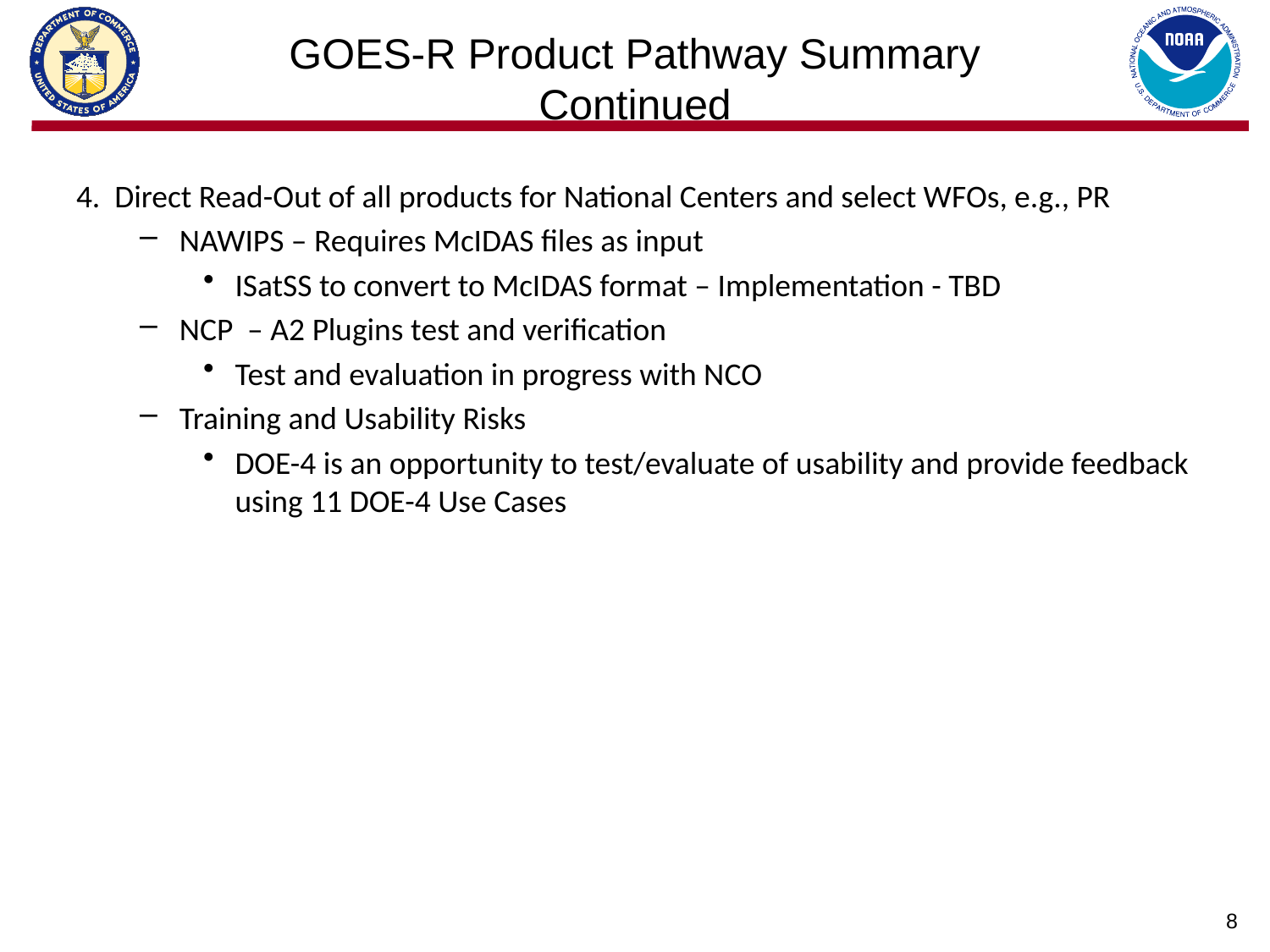

# GOES-R Product Pathway Summary Continued
4.  Direct Read-Out of all products for National Centers and select WFOs, e.g., PR
NAWIPS – Requires McIDAS files as input
ISatSS to convert to McIDAS format – Implementation - TBD
NCP  – A2 Plugins test and verification
Test and evaluation in progress with NCO
Training and Usability Risks
DOE-4 is an opportunity to test/evaluate of usability and provide feedback using 11 DOE-4 Use Cases

8